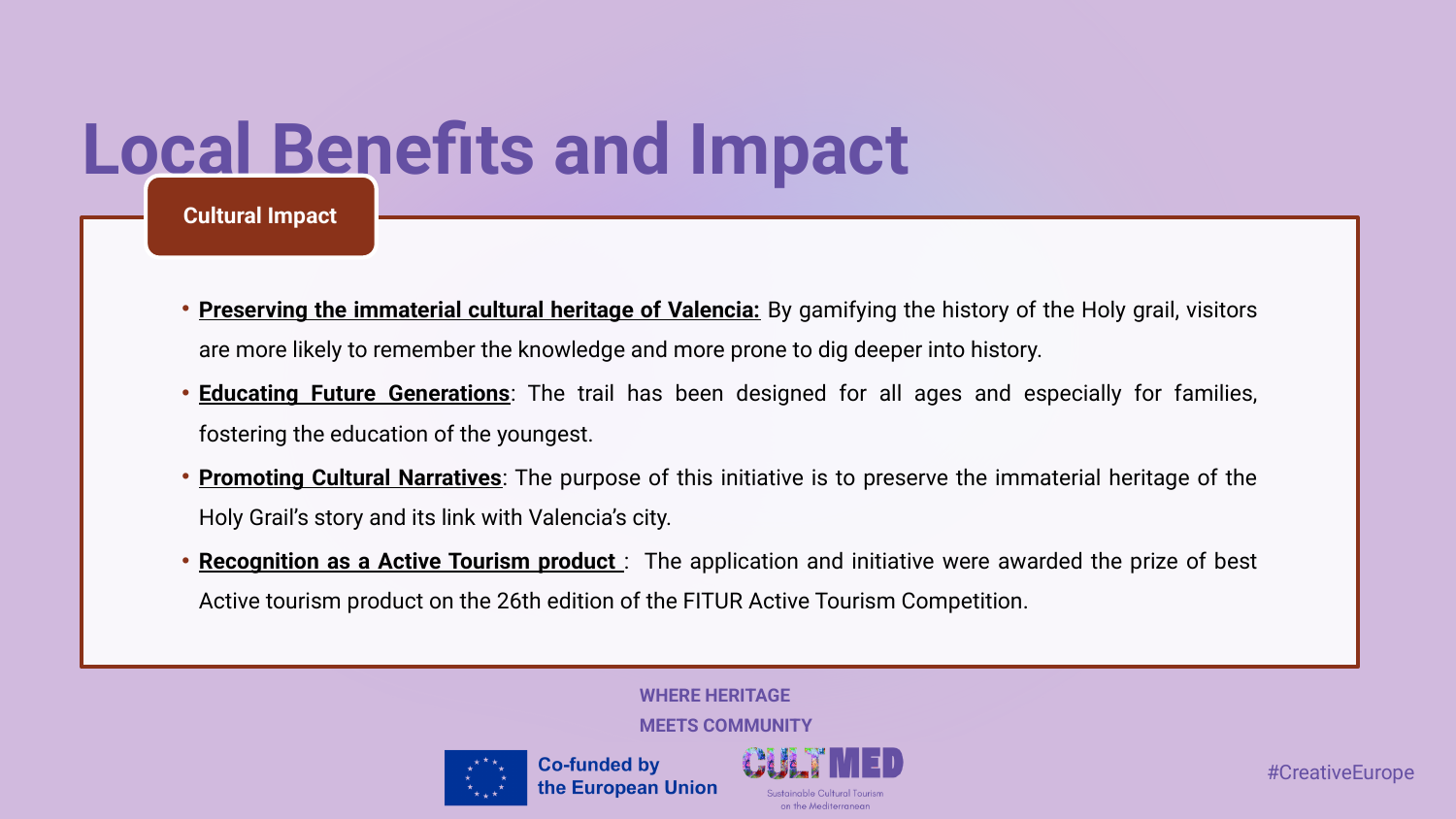

Local Benefits and Impact

Cultural Impact

Preserving the immaterial cultural heritage of Valencia: By gamifying the history of the Holy grail, visitors are more likely to remember the knowledge and more prone to dig deeper into history.
Educating Future Generations: The trail has been designed for all ages and especially for families, fostering the education of the youngest.
Promoting Cultural Narratives: The purpose of this initiative is to preserve the immaterial heritage of the Holy Grail’s story and its link with Valencia’s city.
Recognition as a Active Tourism product :  The application and initiative were awarded the prize of best Active tourism product on the 26th edition of the FITUR Active Tourism Competition.

WHERE HERITAGE
MEETS COMMUNITY

#CreativeEurope